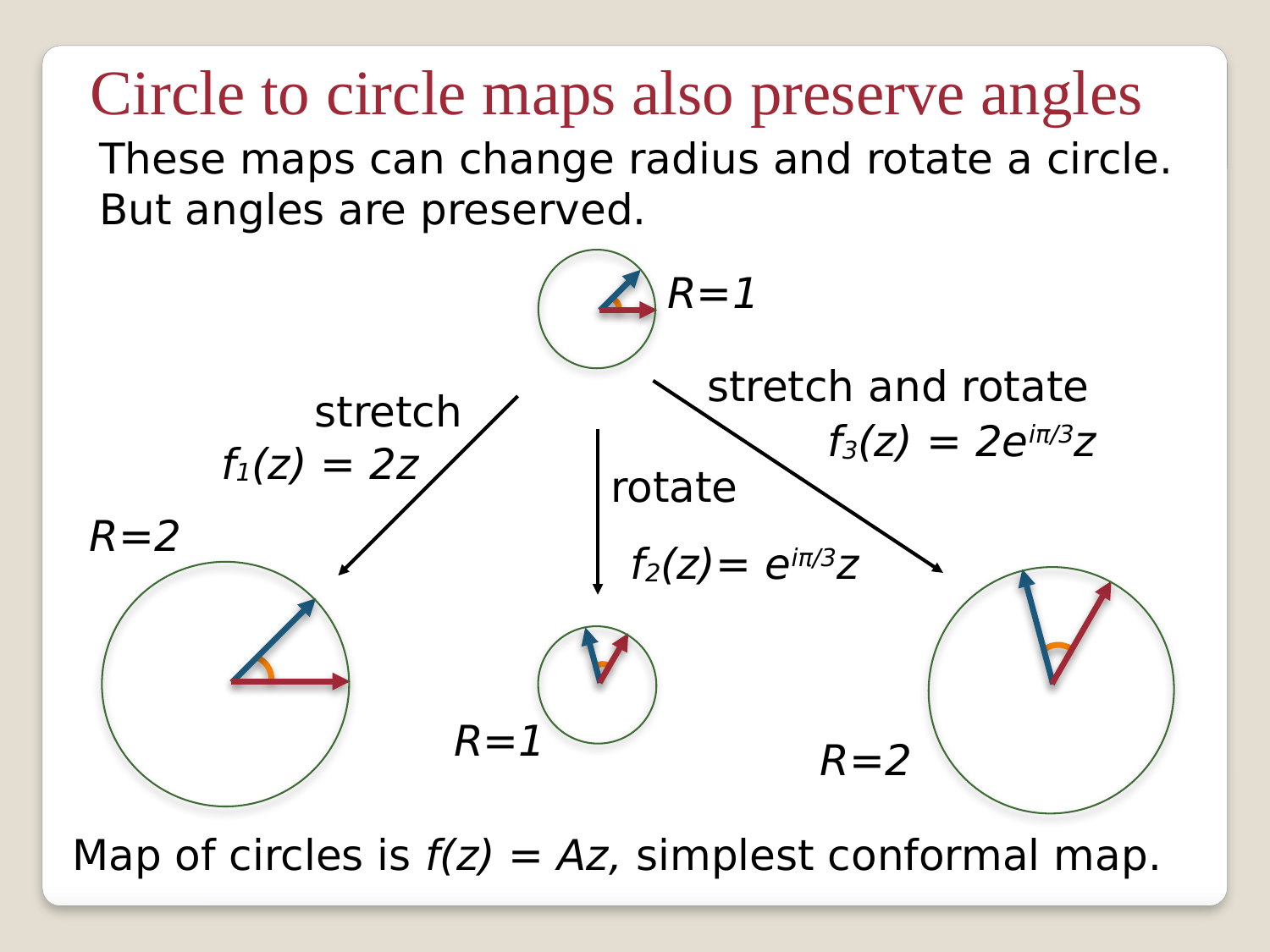

Circle to circle maps also preserve angles
These maps can change radius and rotate a circle.
But angles are preserved.

R=1
stretch and rotate
stretch

f3(z) = 2eiπ/3z

f1(z) = 2z
rotate
R=2
f2(z)= eiπ/3z

R=1
R=2
Map of circles is f(z) = Az, simplest conformal map.